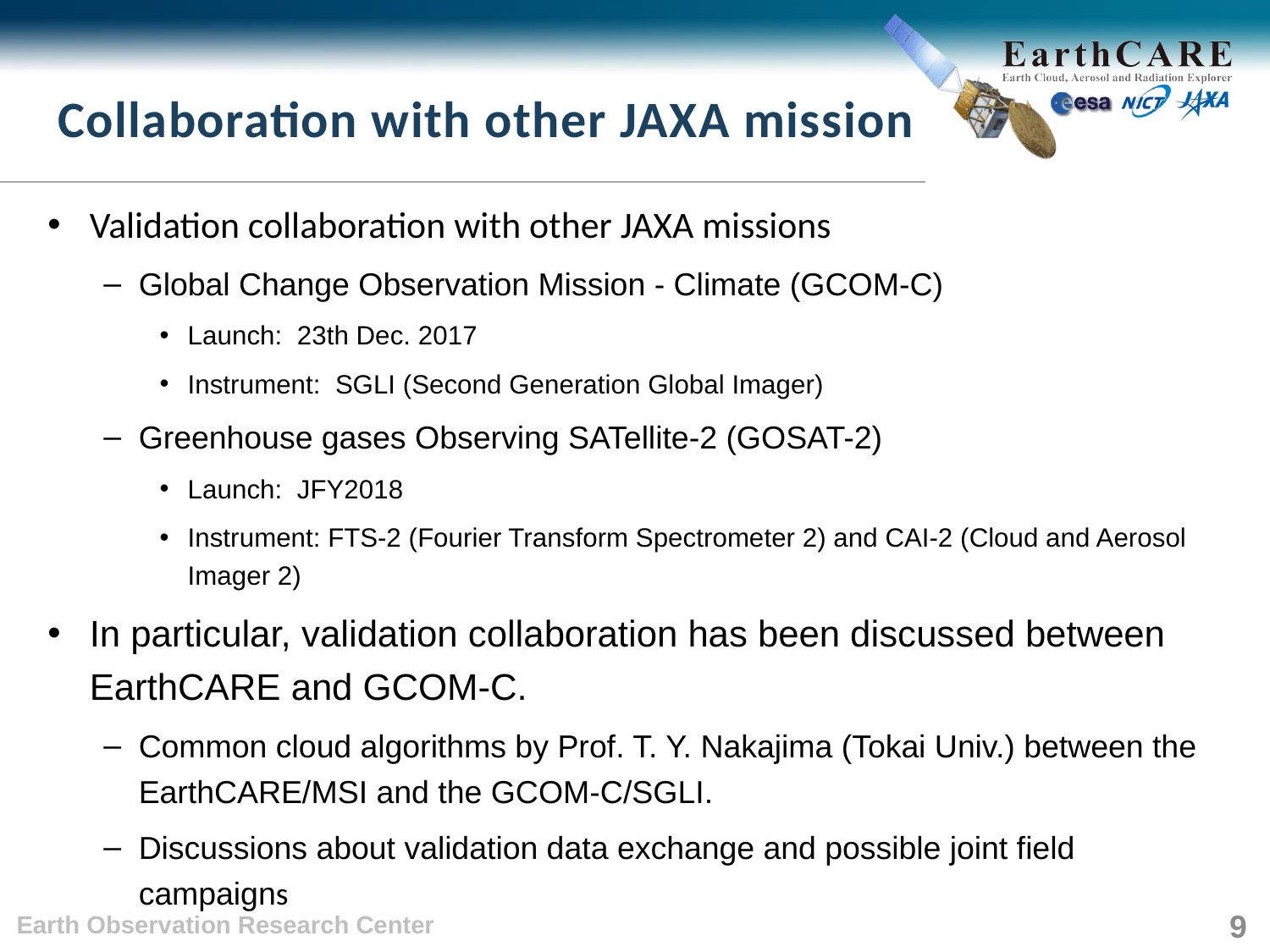

# Collaboration with other JAXA mission
Validation collaboration with other JAXA missions
Global Change Observation Mission - Climate (GCOM-C)
Launch:  23th Dec. 2017
Instrument:  SGLI (Second Generation Global Imager)
Greenhouse gases Observing SATellite-2 (GOSAT-2)
Launch:  JFY2018
Instrument: FTS-2 (Fourier Transform Spectrometer 2) and CAI-2 (Cloud and Aerosol Imager 2)
In particular, validation collaboration has been discussed between EarthCARE and GCOM-C.
Common cloud algorithms by Prof. T. Y. Nakajima (Tokai Univ.) between the EarthCARE/MSI and the GCOM-C/SGLI.
Discussions about validation data exchange and possible joint field campaigns
Earth Observation Research Center
9